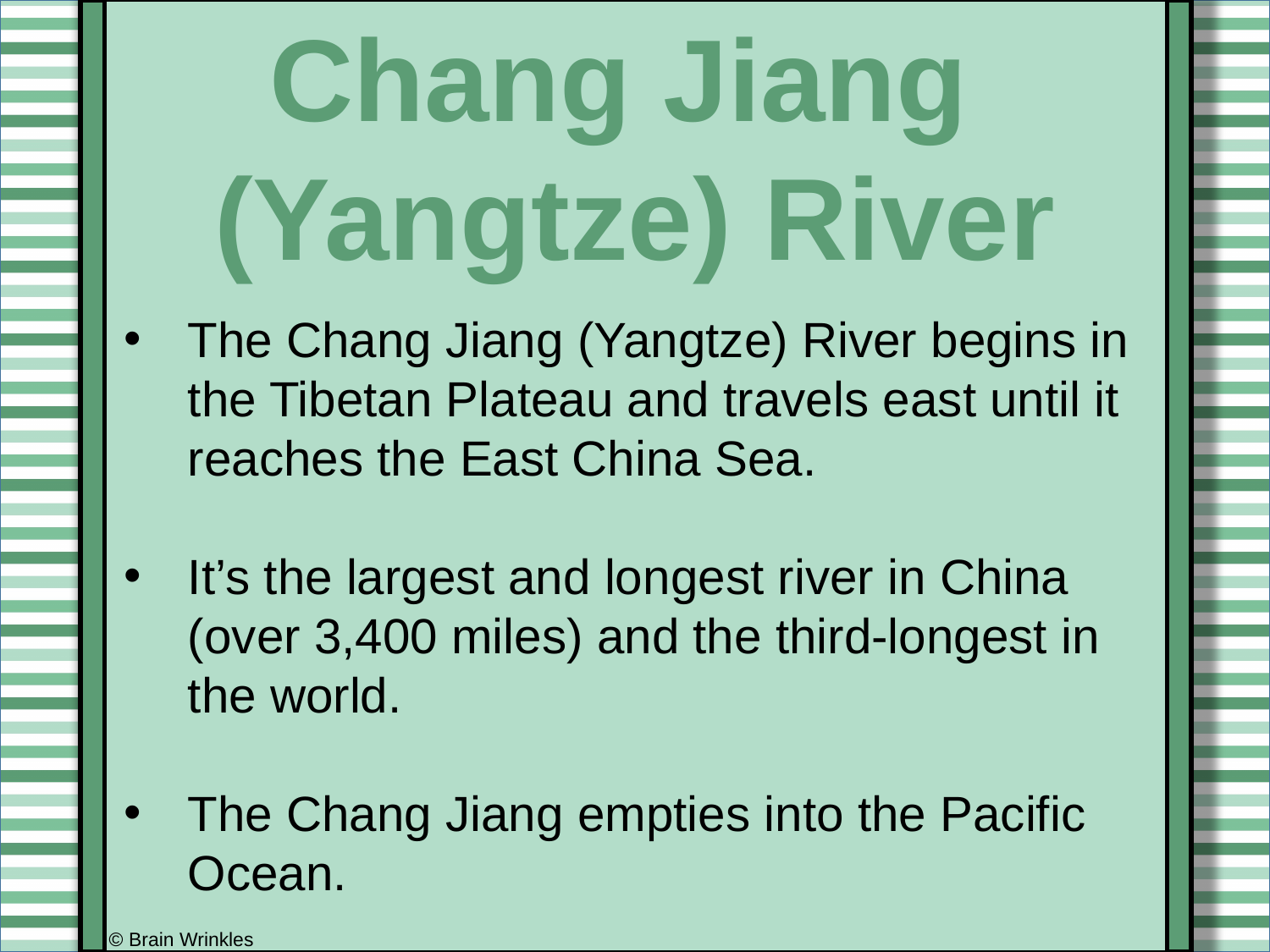

Chang Jiang
(Yangtze) River
The Chang Jiang (Yangtze) River begins in the Tibetan Plateau and travels east until it reaches the East China Sea.

It’s the largest and longest river in China (over 3,400 miles) and the third-longest in the world.

The Chang Jiang empties into the Pacific Ocean.

© Brain Wrinkles